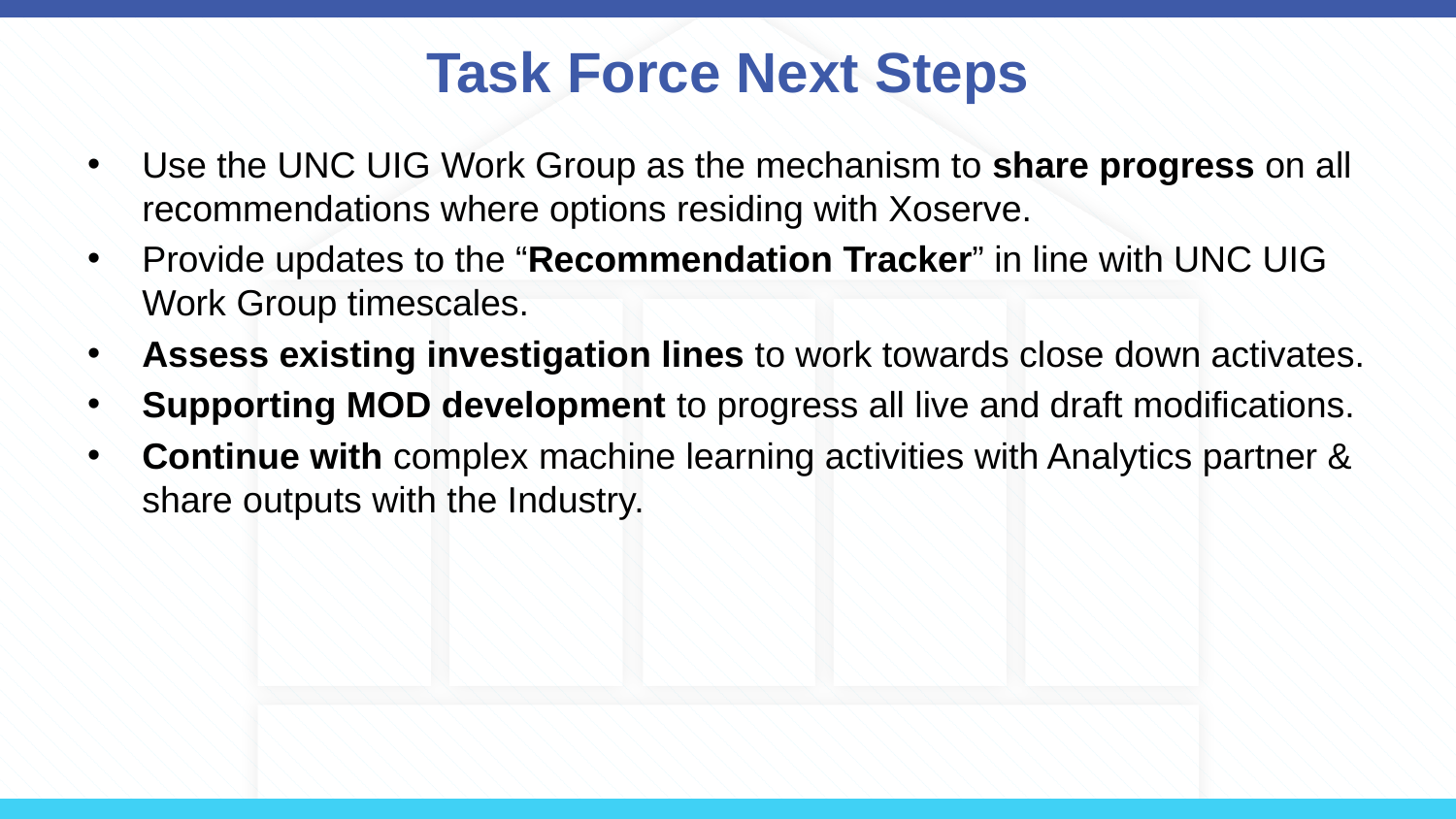

# Task Force Next Steps
Use the UNC UIG Work Group as the mechanism to share progress on all recommendations where options residing with Xoserve.
Provide updates to the “Recommendation Tracker” in line with UNC UIG Work Group timescales.
Assess existing investigation lines to work towards close down activates.
Supporting MOD development to progress all live and draft modifications.
Continue with complex machine learning activities with Analytics partner & share outputs with the Industry.